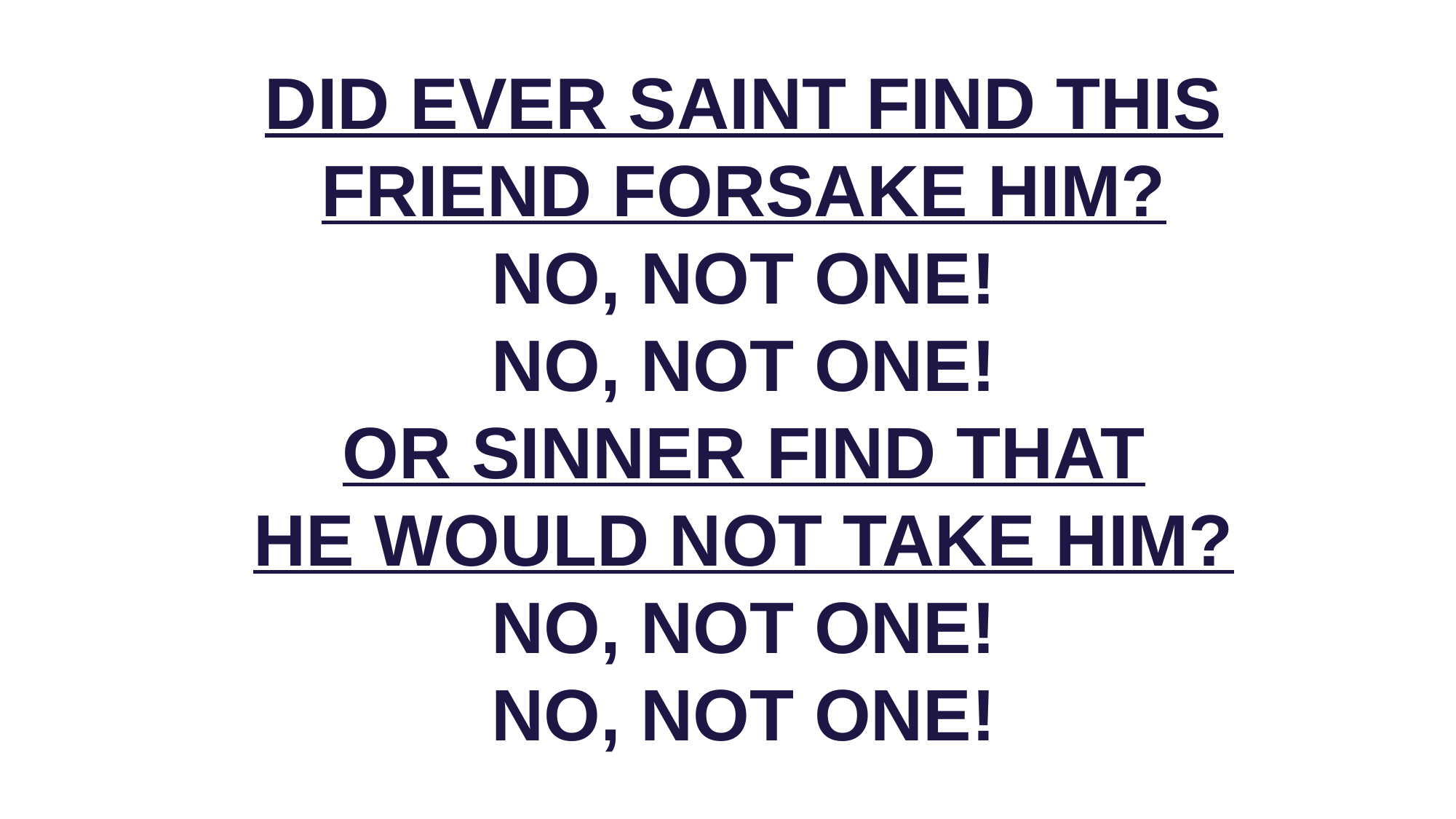

DID EVER SAINT FIND THIS
FRIEND FORSAKE HIM?
NO, NOT ONE!
NO, NOT ONE!
OR SINNER FIND THAT
HE WOULD NOT TAKE HIM?
NO, NOT ONE!
NO, NOT ONE!